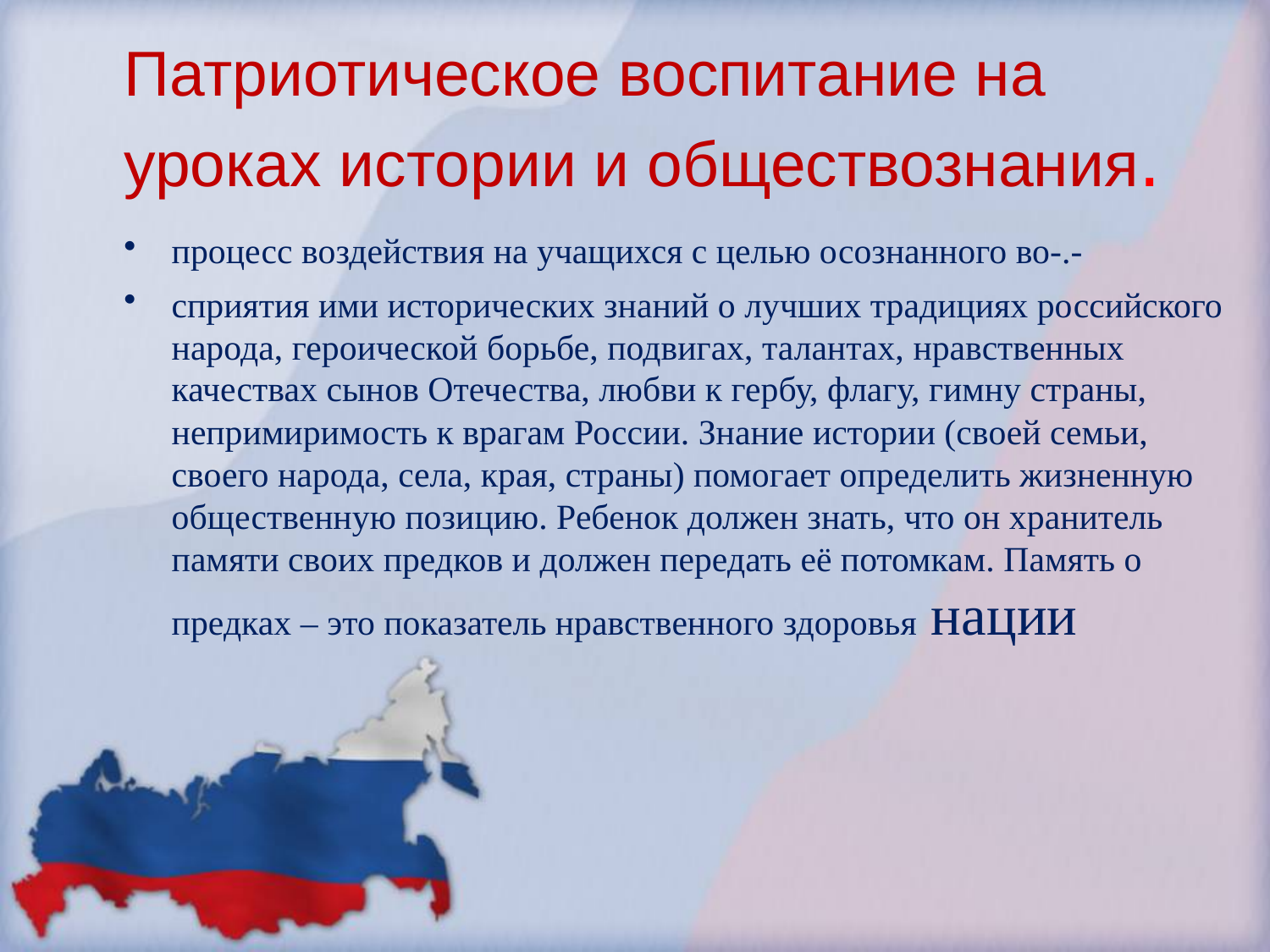

# Патриотическое воспитание на уроках истории и обществознания.
процесс воздействия на учащихся с целью осознанного во-.-
сприятия ими исторических знаний о лучших традициях российского народа, героической борьбе, подвигах, талантах, нравственных качествах сынов Отечества, любви к гербу, флагу, гимну страны, непримиримость к врагам России. Знание истории (своей семьи, своего народа, села, края, страны) помогает определить жизненную общественную позицию. Ребенок должен знать, что он хранитель памяти своих предков и должен передать её потомкам. Память о предках – это показатель нравственного здоровья нации